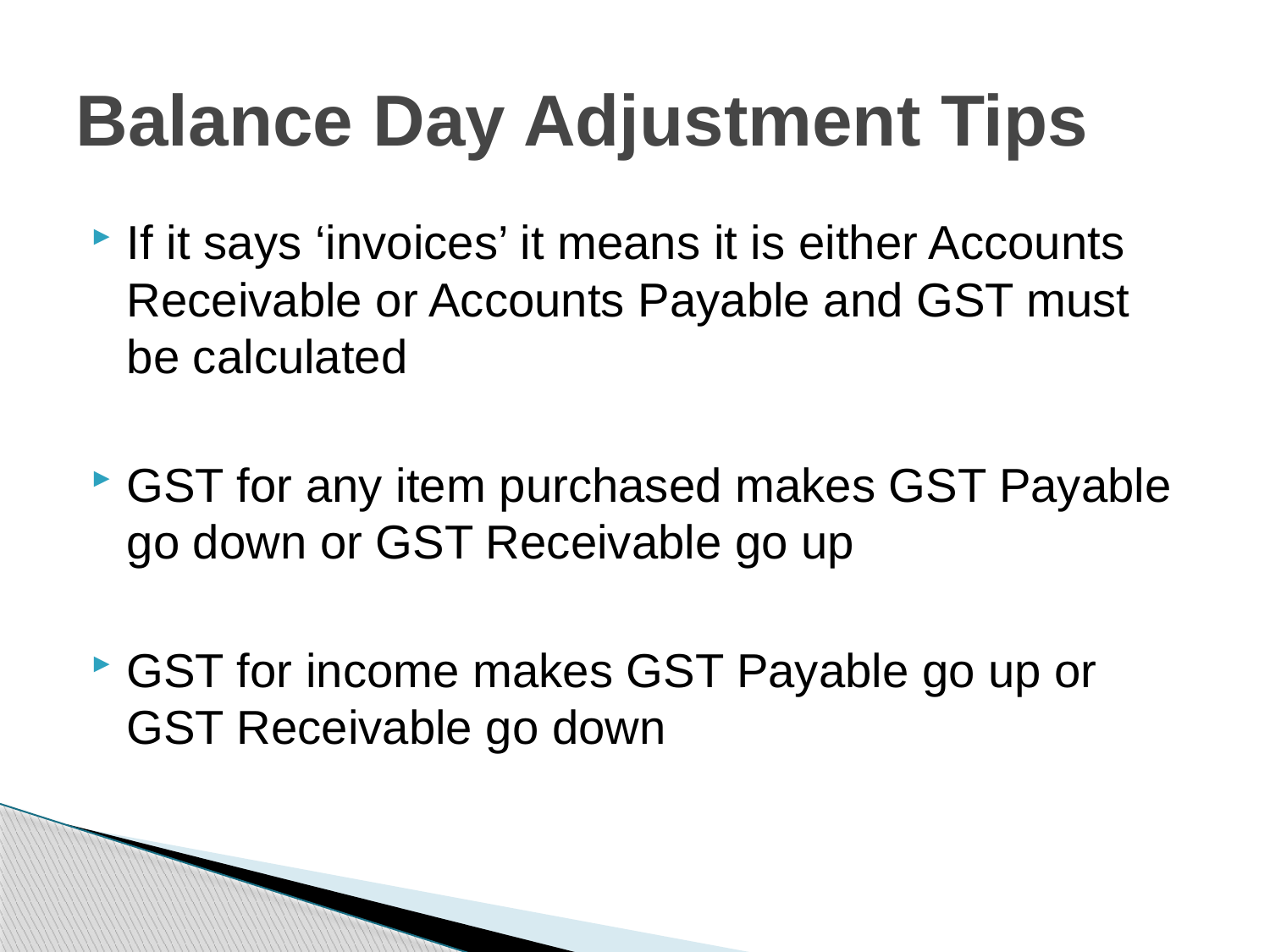

# Balance Day Adjustment Tips
If it says ‘invoices’ it means it is either Accounts Receivable or Accounts Payable and GST must be calculated

GST for any item purchased makes GST Payable go down or GST Receivable go up

GST for income makes GST Payable go up or GST Receivable go down